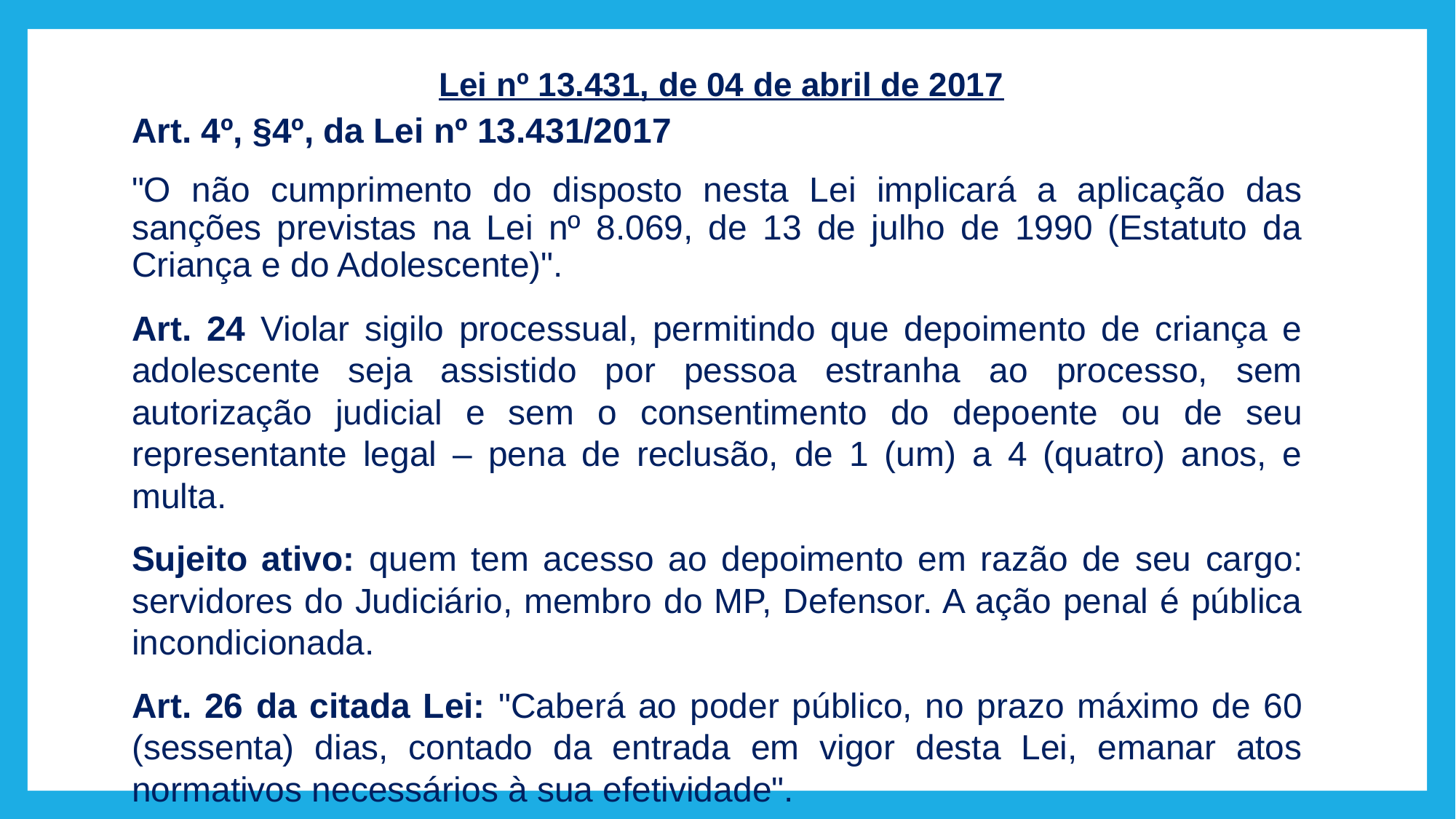

# Lei nº 13.431, de 04 de abril de 2017
Art. 4º, §4º, da Lei nº 13.431/2017
"O não cumprimento do disposto nesta Lei implicará a aplicação das sanções previstas na Lei nº 8.069, de 13 de julho de 1990 (Estatuto da Criança e do Adolescente)".
Art. 24 Violar sigilo processual, permitindo que depoimento de criança e adolescente seja assistido por pessoa estranha ao processo, sem autorização judicial e sem o consentimento do depoente ou de seu representante legal – pena de reclusão, de 1 (um) a 4 (quatro) anos, e multa.
Sujeito ativo: quem tem acesso ao depoimento em razão de seu cargo: servidores do Judiciário, membro do MP, Defensor. A ação penal é pública incondicionada.
Art. 26 da citada Lei: "Caberá ao poder público, no prazo máximo de 60 (sessenta) dias, contado da entrada em vigor desta Lei, emanar atos normativos necessários à sua efetividade".